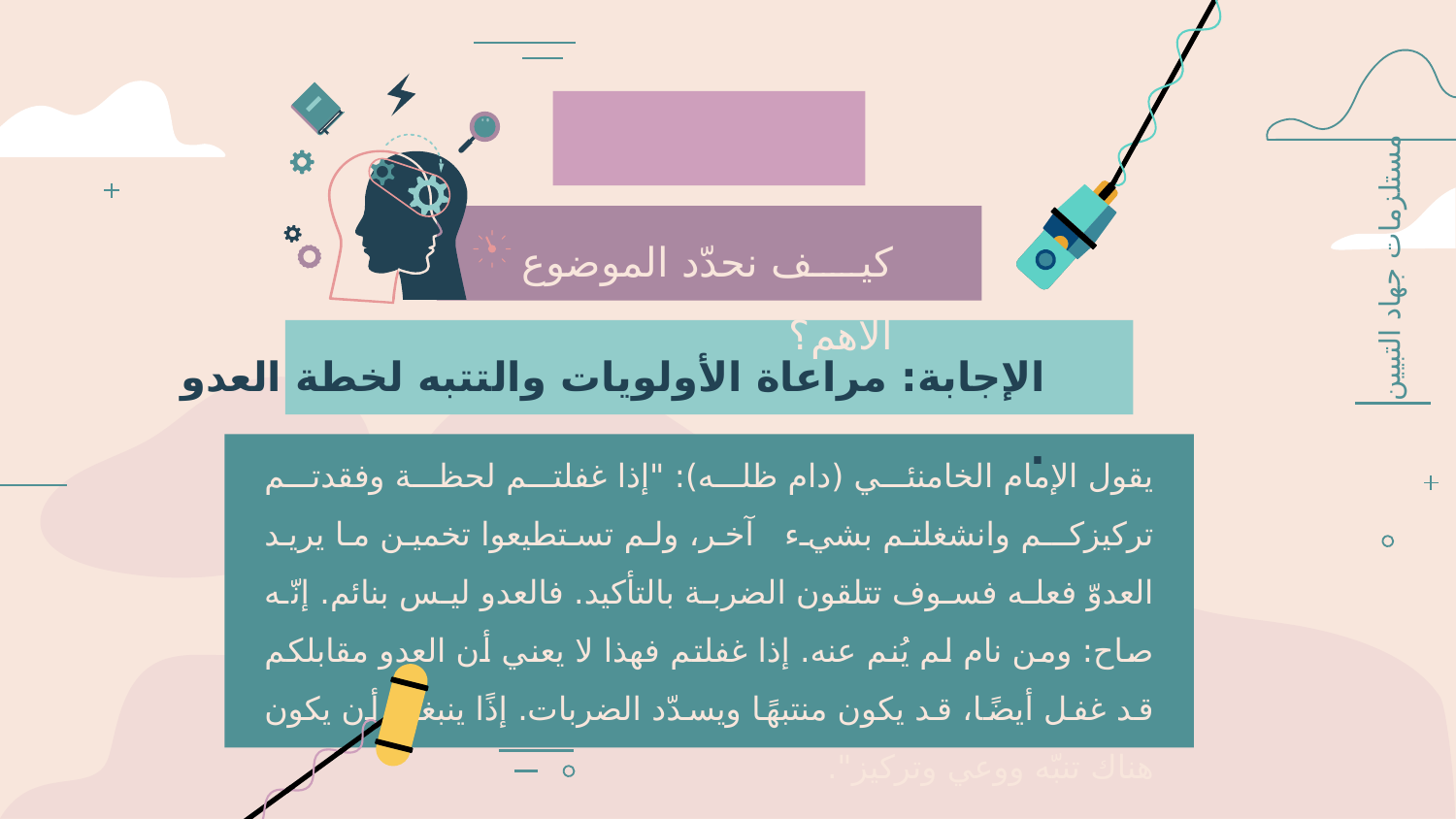

كيف نحدّد الموضوع الأهم؟
مستلزمات جهاد التبيين
الإجابة: مراعاة الأولويات والتتبه لخطة العدو
.
يقول الإمام الخامنئي (دام ظله): "إذا غفلتم لحظة وفقدتم تركيزكــم وانشغلتم بشيء   آخر، ولم تستطيعوا تخمين ما يريد العدوّ فعله فسوف تتلقون الضربة بالتأكيد. فالعدو ليس بنائم. إنّه صاح: ومن نام لم يُنم عنه. إذا غفلتم فهذا لا يعني أن العدو مقابلكم قد غفل أيضًا، قد يكون منتبهًا ويسدّد الضربات. إذًا ينبغي أن يكون هناك تنبّه ووعي وتركيز".